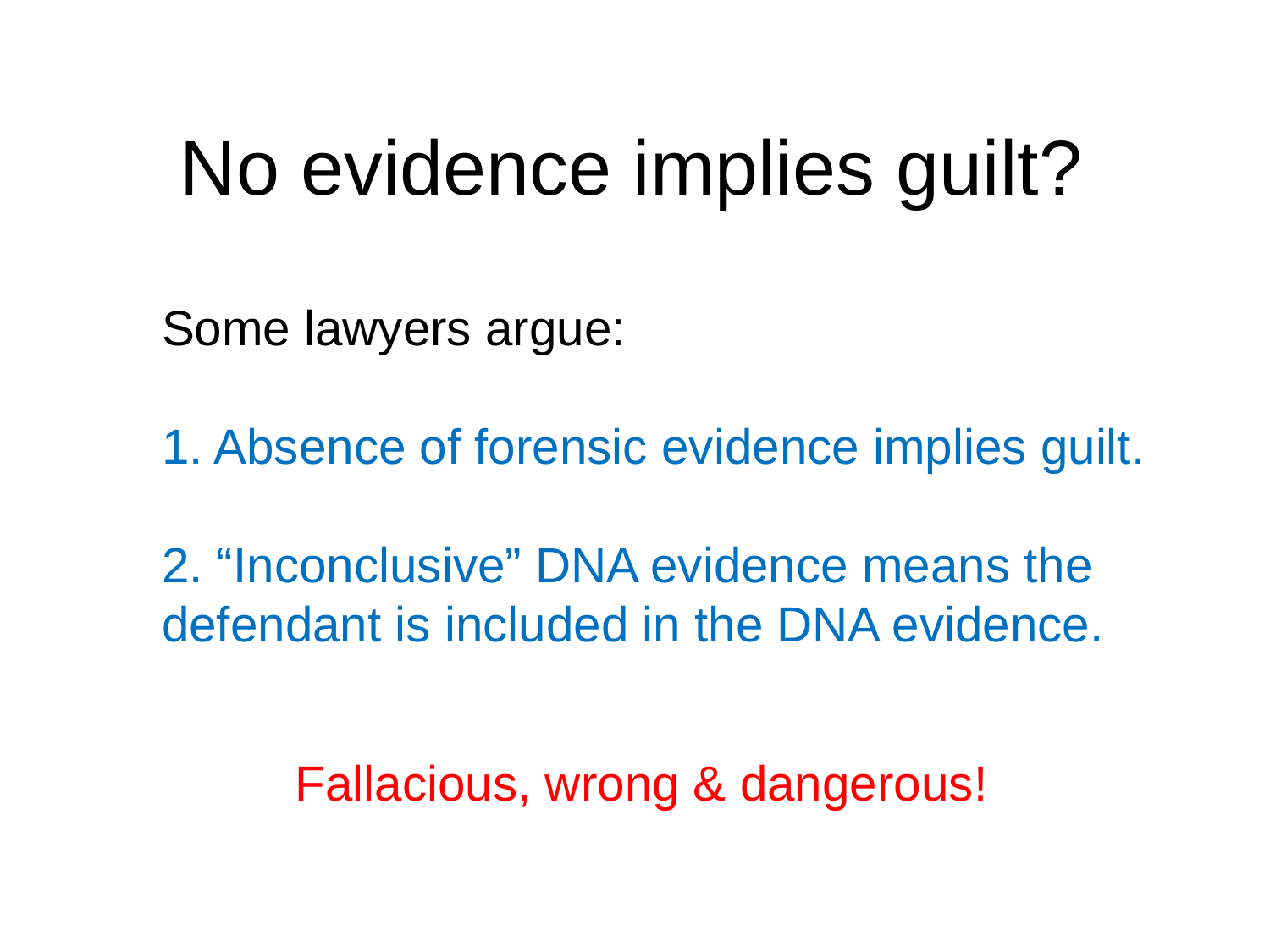

# No evidence implies guilt?
Some lawyers argue:

1. Absence of forensic evidence implies guilt.

2. “Inconclusive” DNA evidence means the
defendant is included in the DNA evidence.
Fallacious, wrong & dangerous!